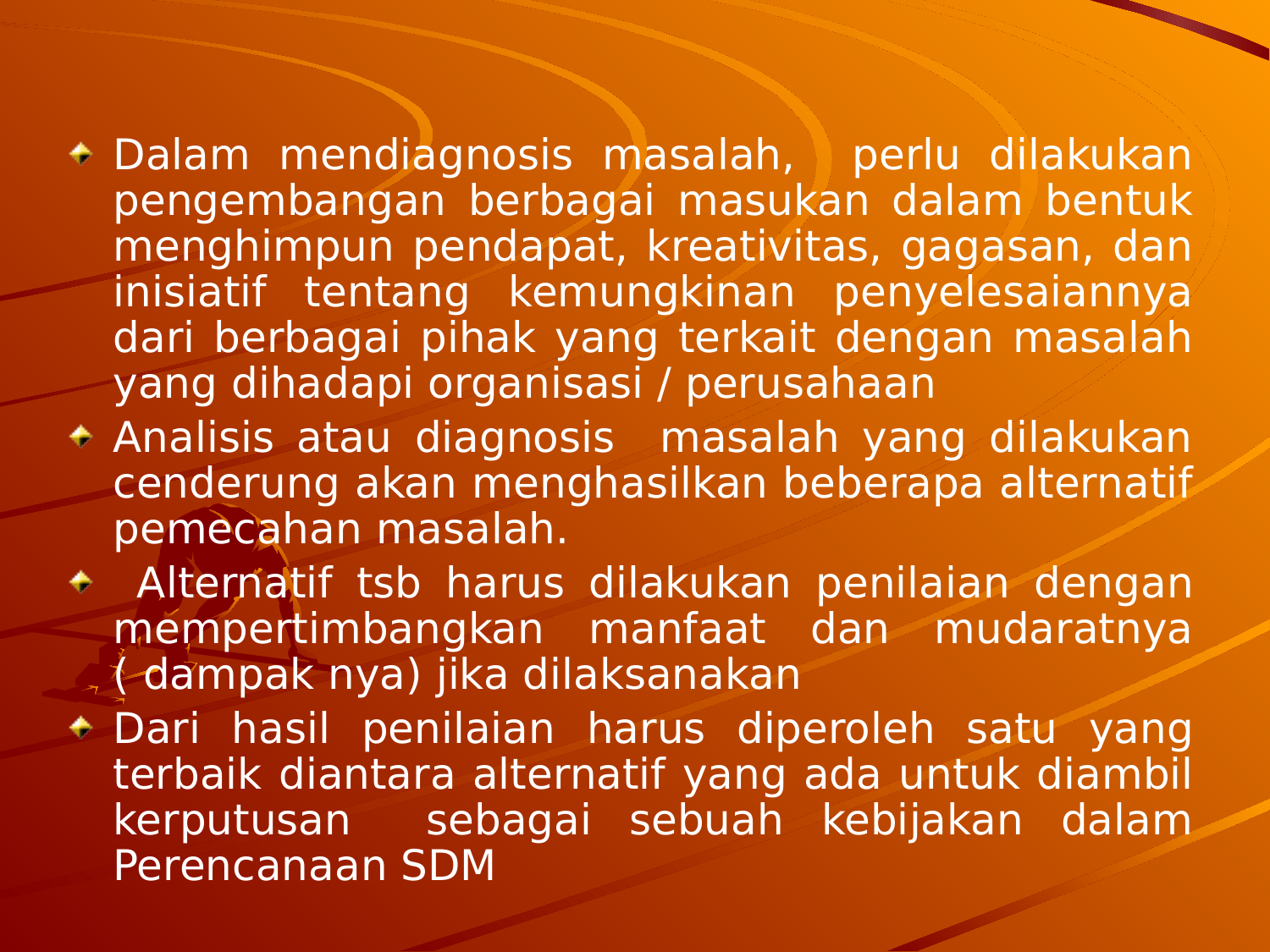

#
Dalam mendiagnosis masalah,  perlu dilakukan pengembangan berbagai masukan dalam bentuk menghimpun pendapat, kreativitas, gagasan, dan inisiatif tentang kemungkinan penyelesaiannya dari berbagai pihak yang terkait dengan masalah yang dihadapi organisasi / perusahaan
Analisis atau diagnosis  masalah yang dilakukan cenderung akan menghasilkan beberapa alternatif pemecahan masalah.
 Alternatif tsb harus dilakukan penilaian dengan mempertimbangkan manfaat dan mudaratnya ( dampak nya) jika dilaksanakan
Dari hasil penilaian harus diperoleh satu yang terbaik diantara alternatif yang ada untuk diambil kerputusan  sebagai sebuah kebijakan dalam Perencanaan SDM